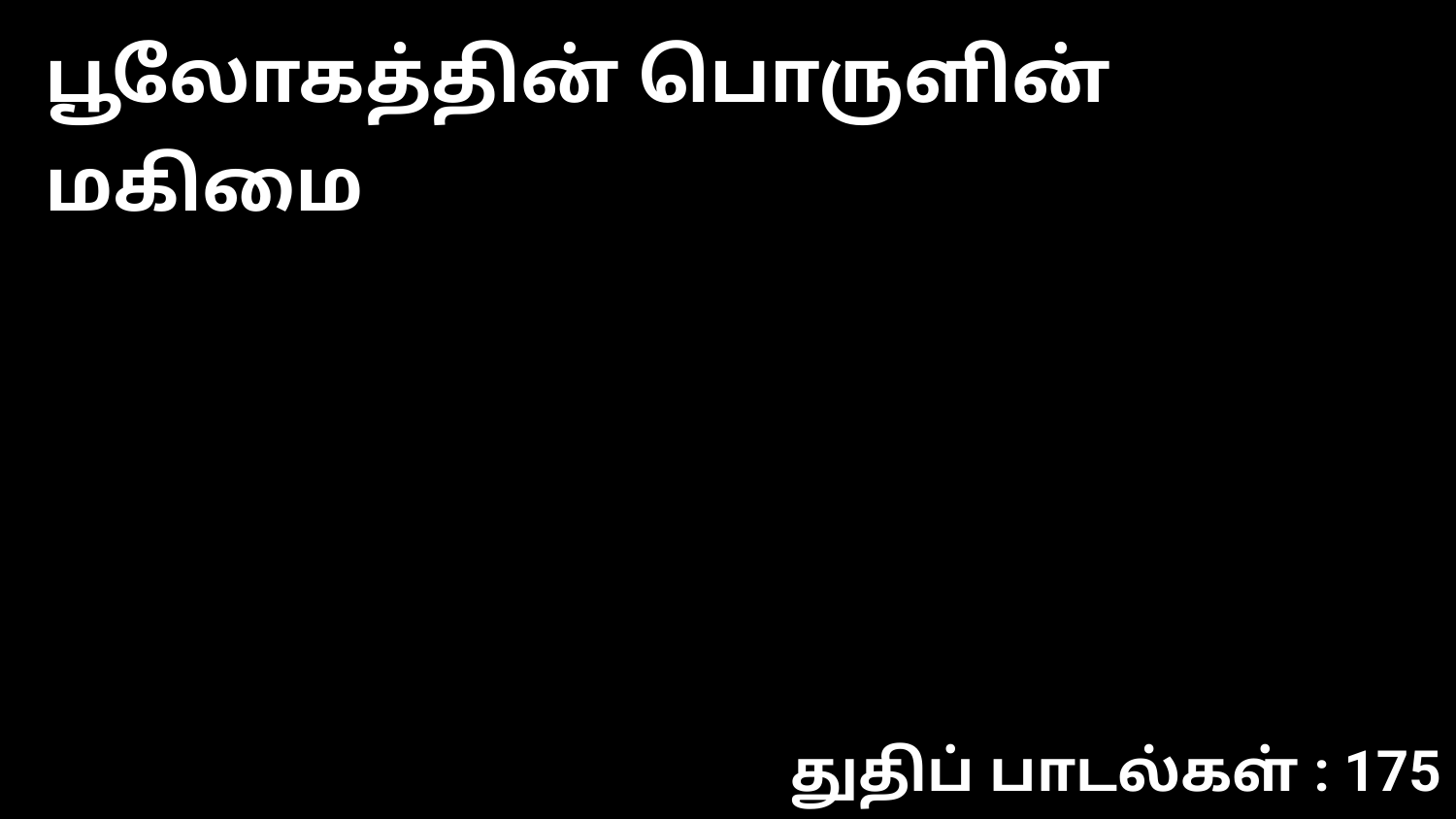

பூலோகத்தின் பொருளின் மகிமை
துதிப் பாடல்கள் : 175